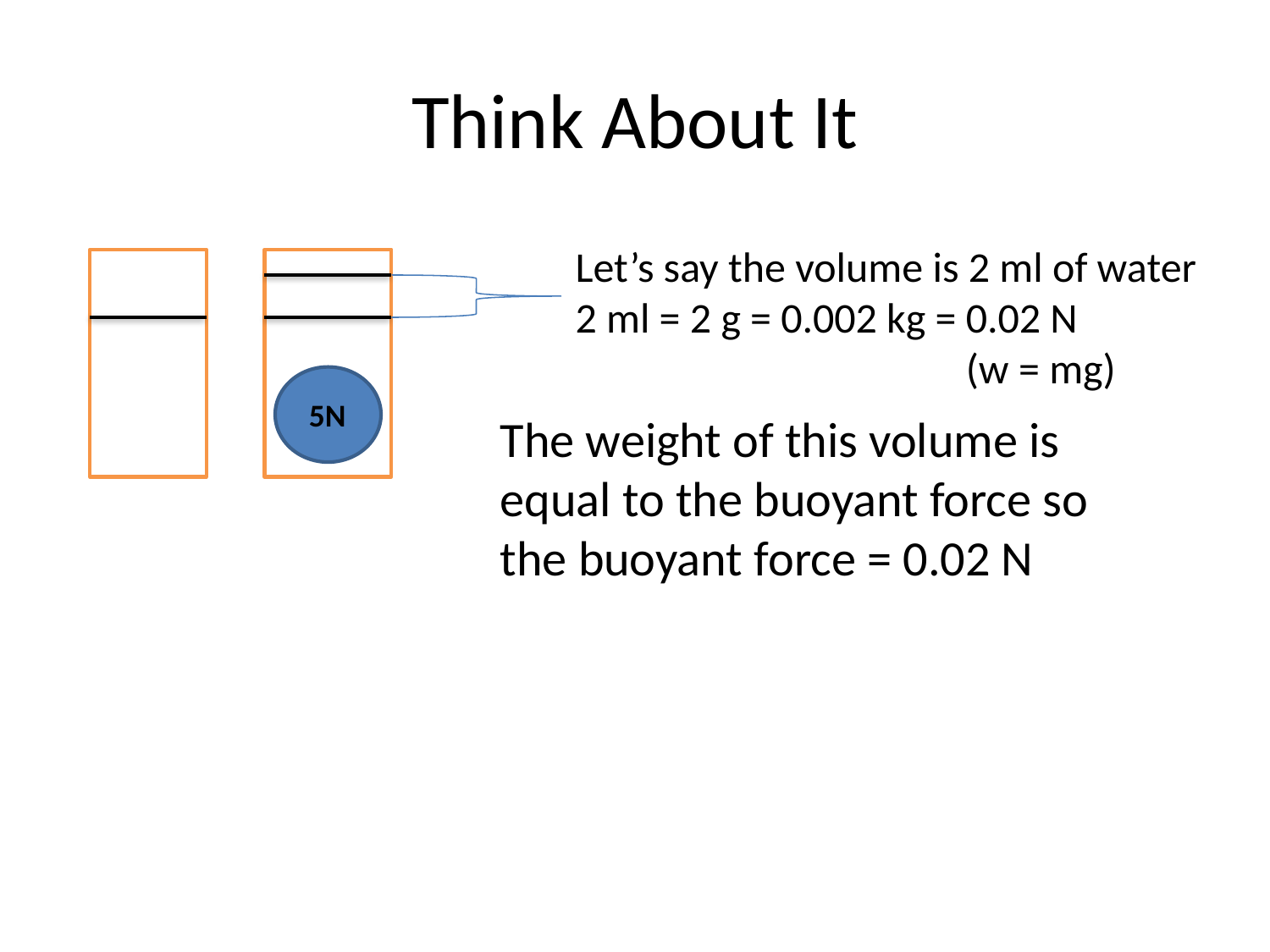

# Think About It
Let’s say the volume is 2 ml of water
2 ml = 2 g = 0.002 kg = 0.02 N
                                         (w = mg)

5N
The weight of this volume is equal to the buoyant force so the buoyant force = 0.02 N